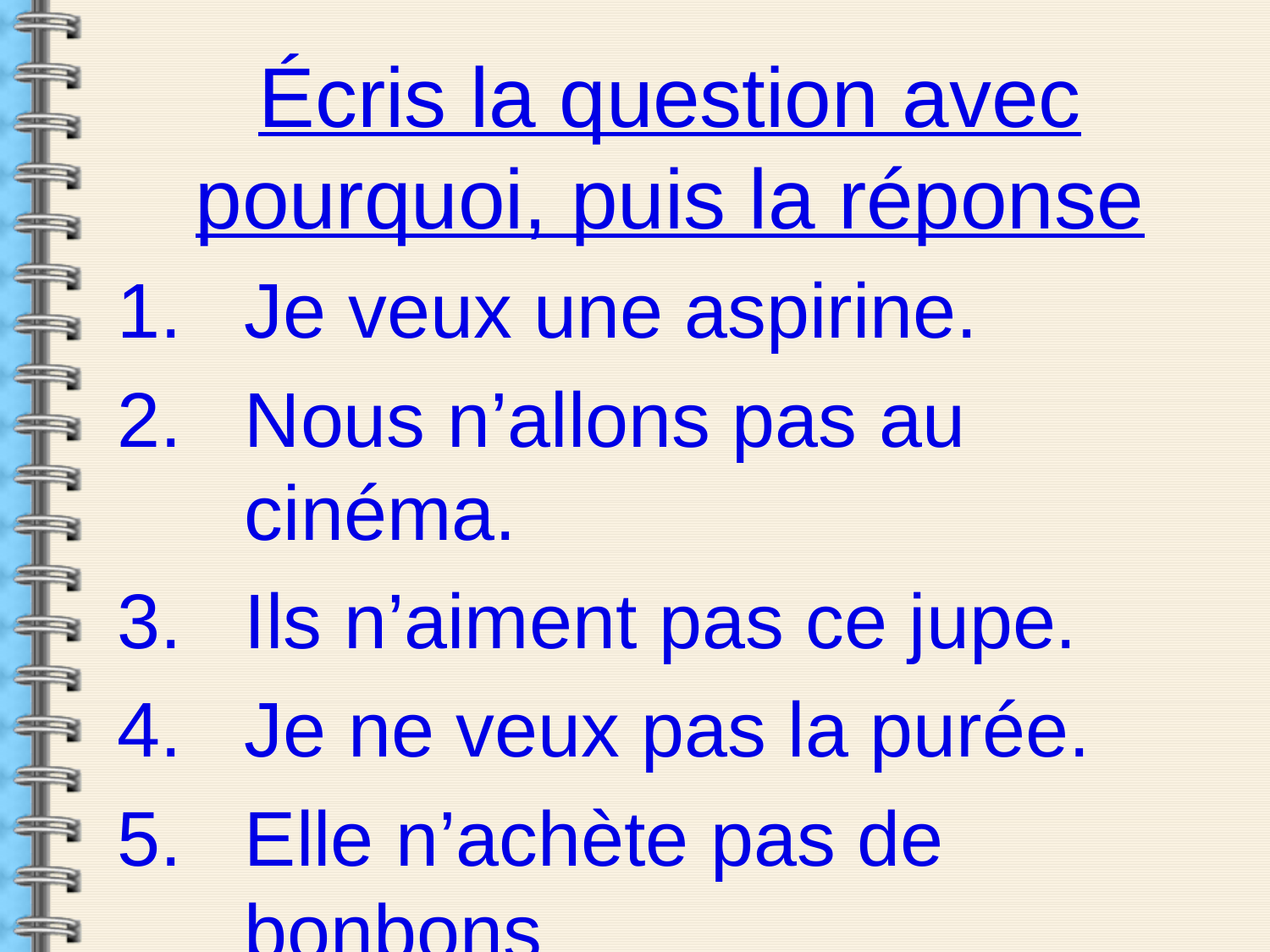

Écris la question avec pourquoi, puis la réponse
Je veux une aspirine.
Nous n’allons pas au cinéma.
Ils n’aiment pas ce jupe.
Je ne veux pas la purée.
Elle n’achète pas de bonbons